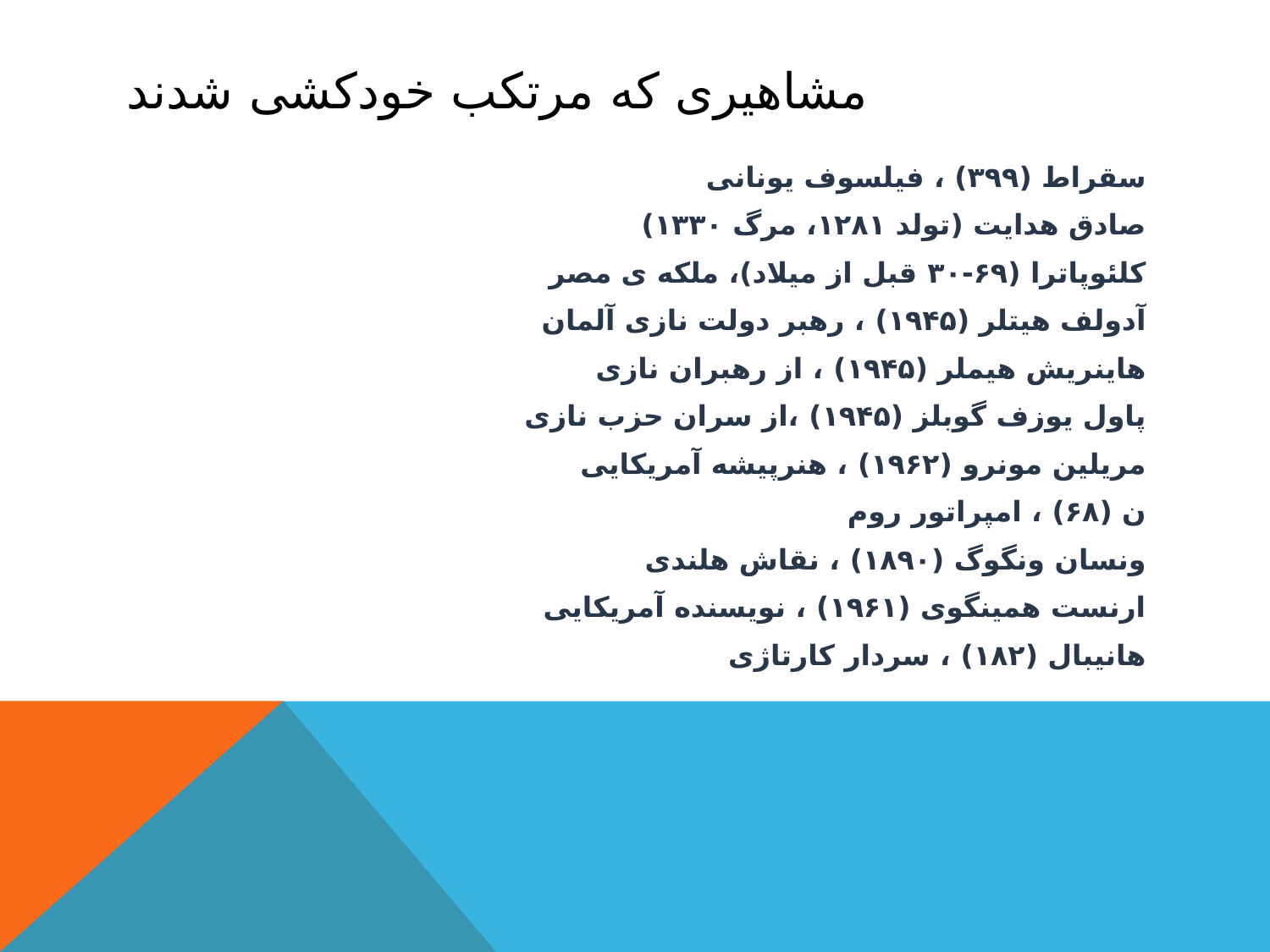

# مشاهیری که مرتکب خودکشی شدند
سقراط (۳۹۹) ، فیلسوف یونانی
صادق هدایت (تولد ۱۲۸۱، مرگ ۱۳۳۰)
کلئوپاترا (۶۹-۳۰ قبل از میلاد)، ملکه ی مصر
آدولف هیتلر (۱۹۴۵) ، رهبر دولت نازی آلمان
هاینریش هیملر (۱۹۴۵) ، از رهبران نازی
پاول یوزف گوبلز (۱۹۴۵) ،از سران حزب نازی
مریلین مونرو (۱۹۶۲) ، هنرپیشه آمریکایی
ن (۶۸) ، امپراتور روم
ونسان ونگوگ (۱۸۹۰) ، نقاش هلندی
ارنست همینگوی (۱۹۶۱) ، نویسنده آمریکایی
هانیبال (۱۸۲) ، سردار کارتاژی